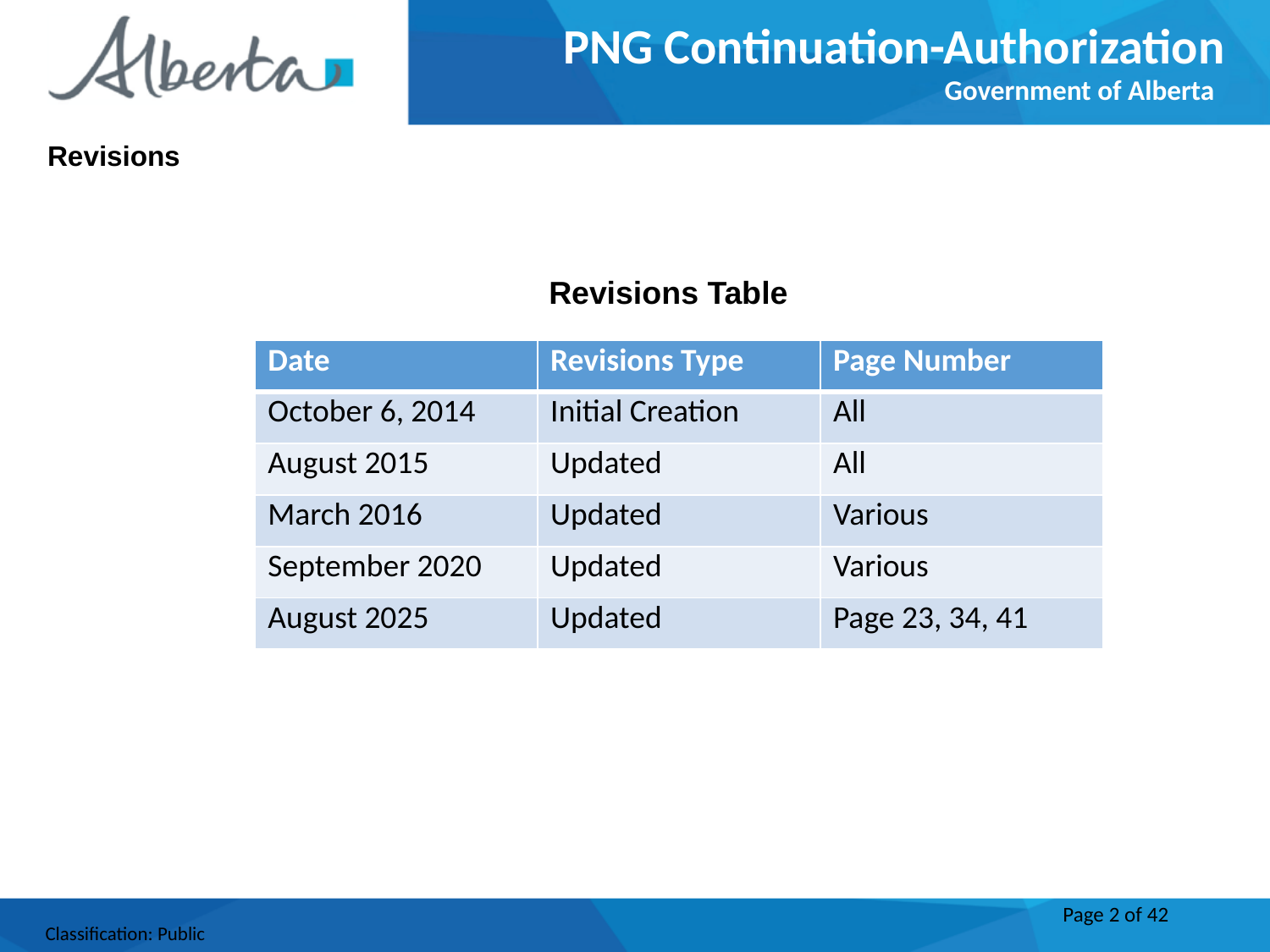

PNG Continuation-Authorization
Government of Alberta
Revisions

Revisions Table
| Date | Revisions Type | Page Number |
| --- | --- | --- |
| October 6, 2014 | Initial Creation | All |
| August 2015 | Updated | All |
| March 2016 | Updated | Various |
| September 2020 | Updated | Various |
| August 2025 | Updated | Page 23, 34, 41 |
Page 2 of 42